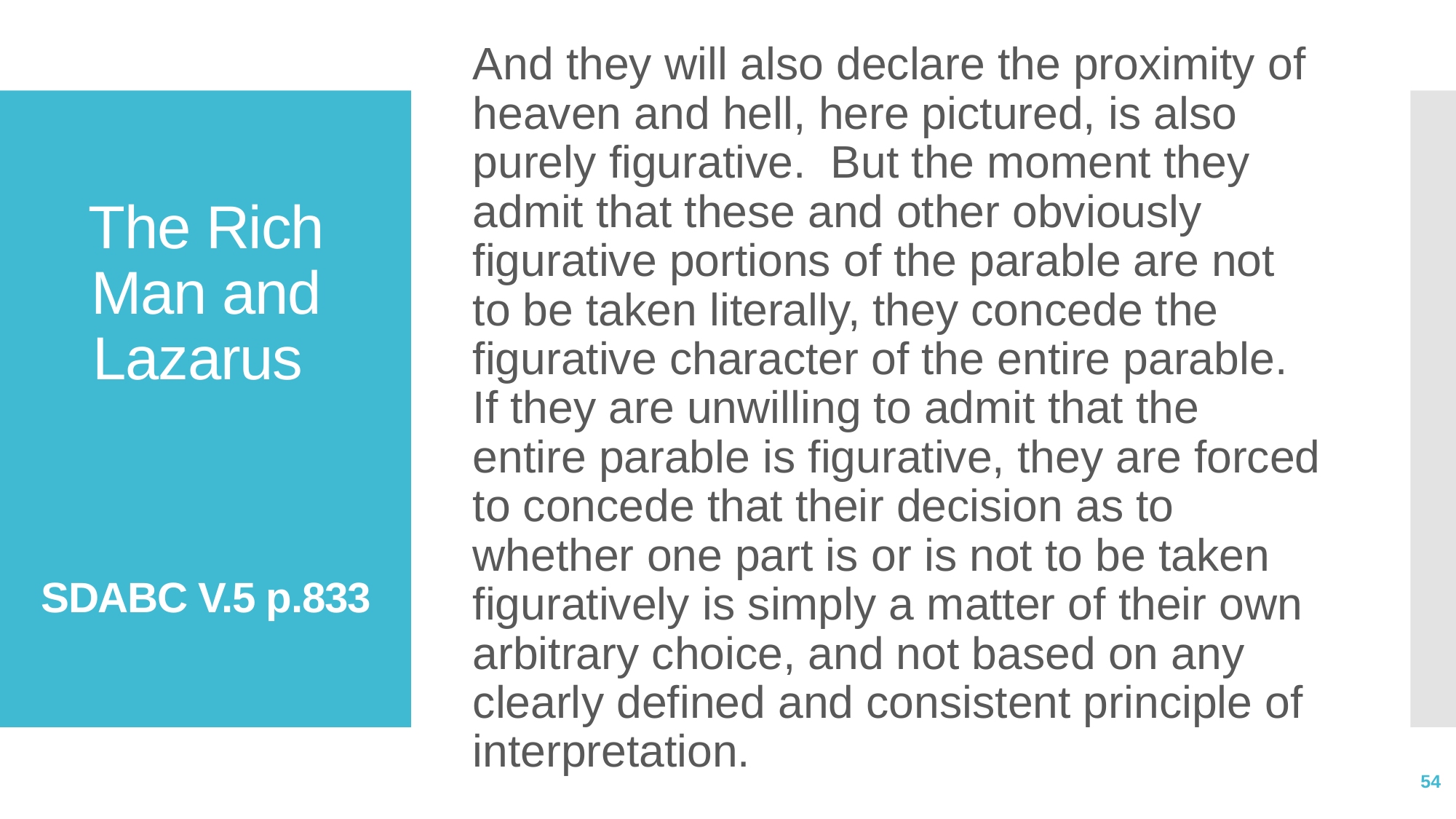

And they will also declare the proximity of heaven and hell, here pictured, is also purely figurative.  But the moment they admit that these and other obviously figurative portions of the parable are not to be taken literally, they concede the figurative character of the entire parable.  If they are unwilling to admit that the entire parable is figurative, they are forced to concede that their decision as to whether one part is or is not to be taken figuratively is simply a matter of their own arbitrary choice, and not based on any clearly defined and consistent principle of interpretation.
# The Rich Man and Lazarus SDABC V.5 p.833
54